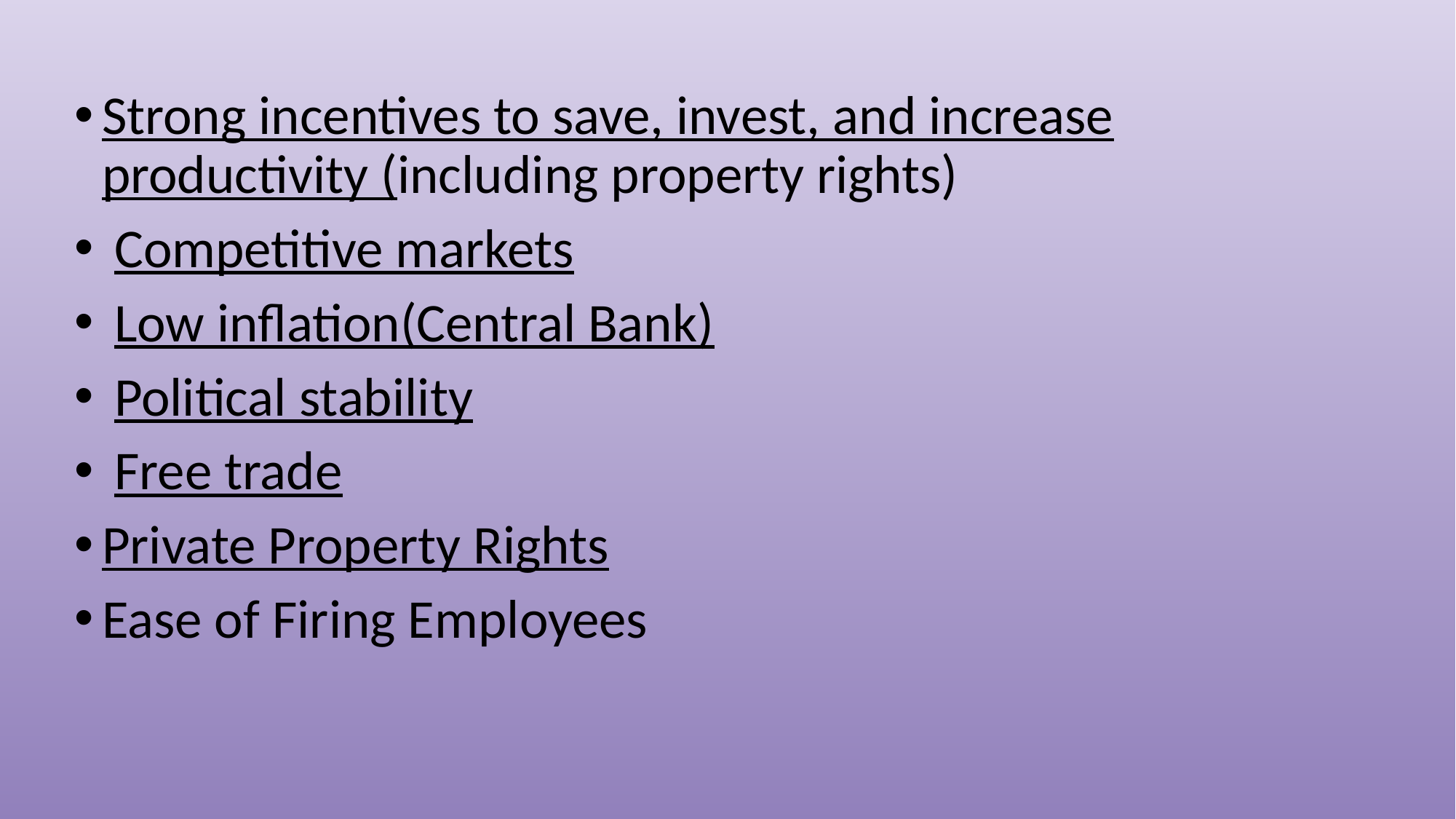

Strong incentives to save, invest, and increase productivity (including property rights)
 Competitive markets
 Low inflation(Central Bank)
 Political stability
 Free trade
Private Property Rights
Ease of Firing Employees